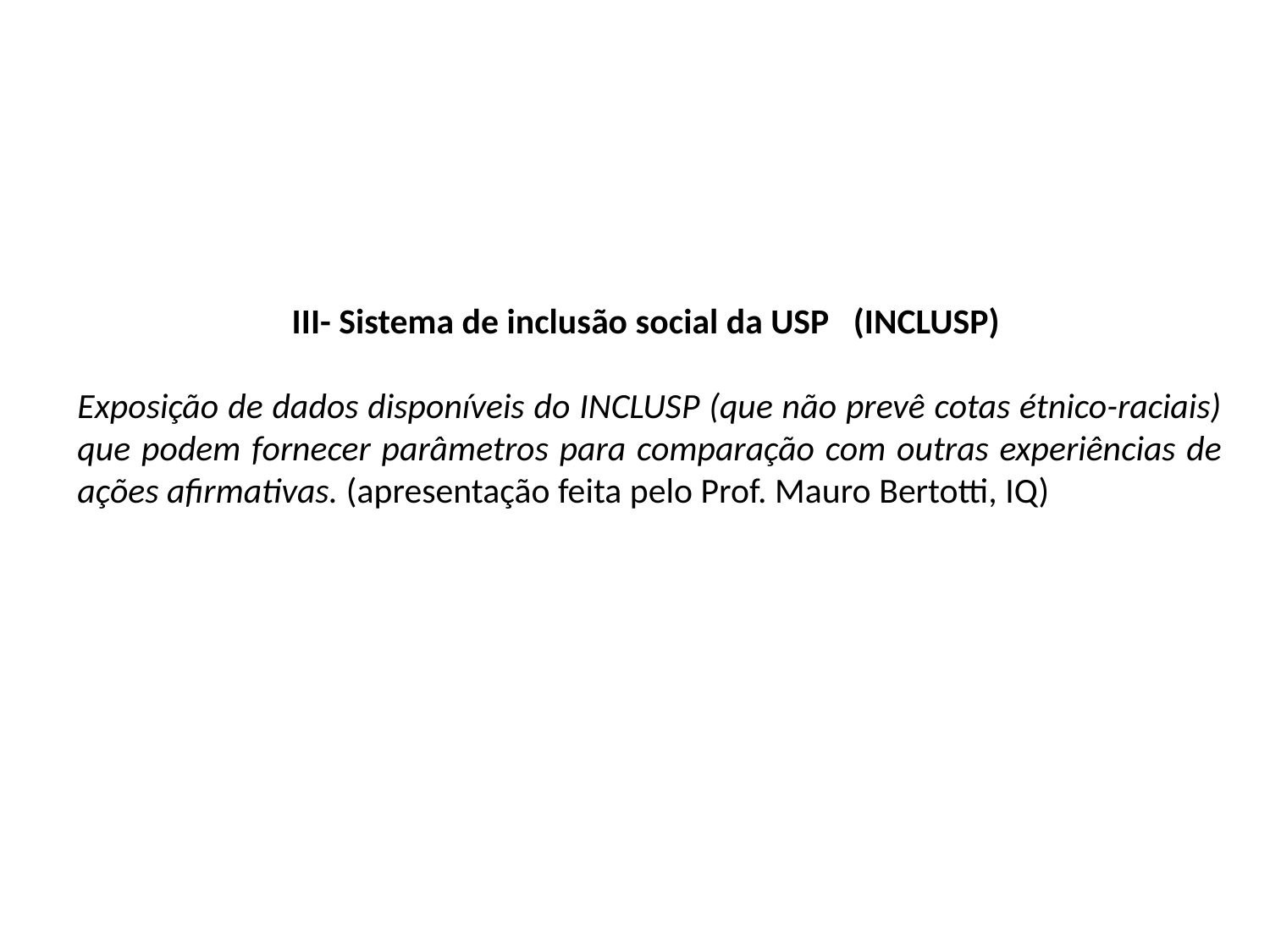

III- Sistema de inclusão social da USP   (INCLUSP)

Exposição de dados disponíveis do INCLUSP (que não prevê cotas étnico-raciais) que podem fornecer parâmetros para comparação com outras experiências de ações afirmativas. (apresentação feita pelo Prof. Mauro Bertotti, IQ)